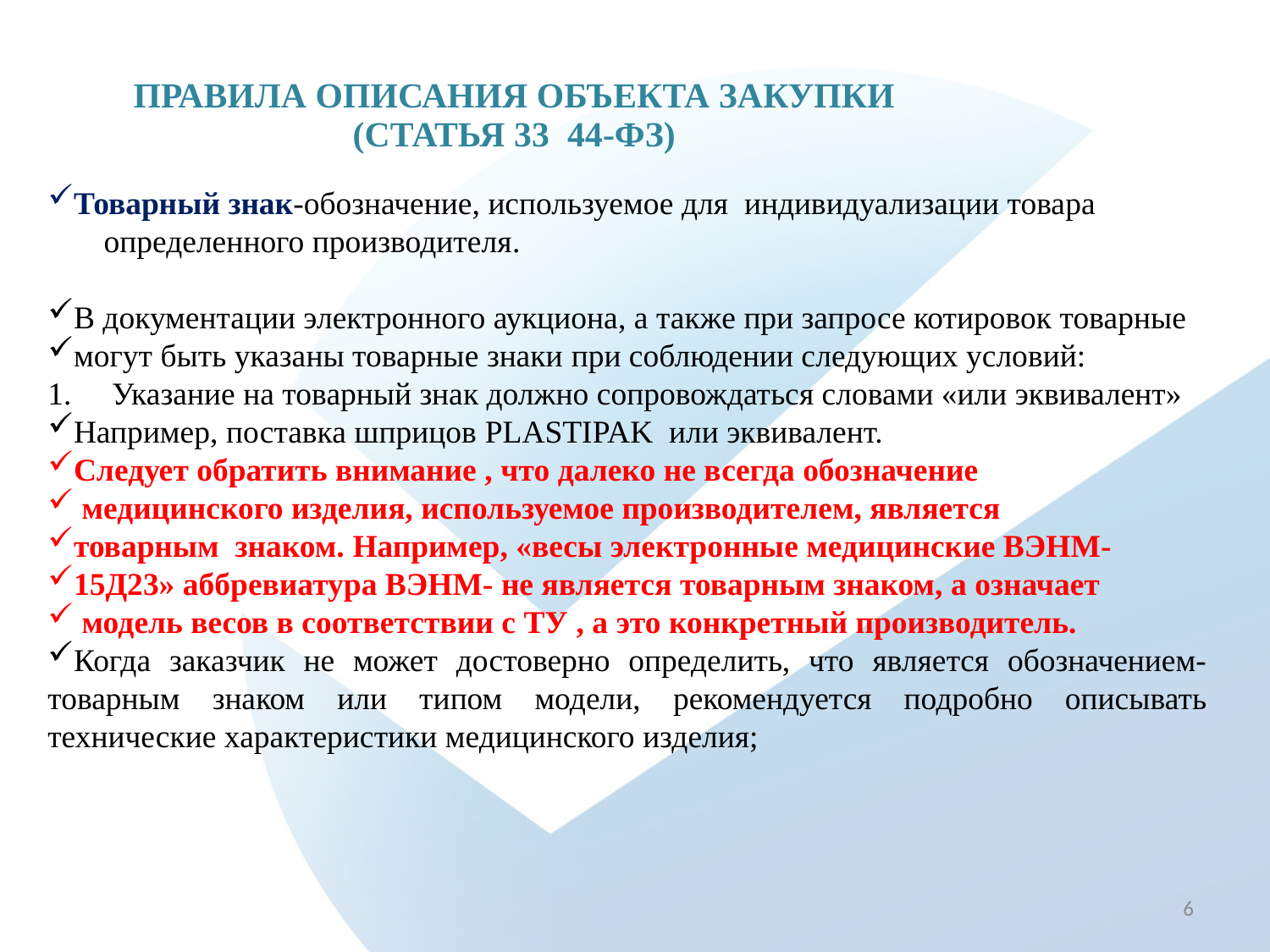

# Правила описания объекта закупки (статья 33  44-ФЗ)
Товарный знак-обозначение, используемое для  индивидуализации товара
       определенного производителя.

В документации электронного аукциона, а также при запросе котировок товарные
могут быть указаны товарные знаки при соблюдении следующих условий:
1.     Указание на товарный знак должно сопровождаться словами «или эквивалент»
Например, поставка шприцов PLASTIPAK  или эквивалент.
Следует обратить внимание , что далеко не всегда обозначение
 медицинского изделия, используемое производителем, является
товарным  знаком. Например, «весы электронные медицинские ВЭНМ-
15Д23» аббревиатура ВЭНМ- не является товарным знаком, а означает
 модель весов в соответствии с ТУ , а это конкретный производитель.
Когда заказчик не может достоверно определить, что является обозначением- товарным знаком или типом модели, рекомендуется подробно описывать технические характеристики медицинского изделия;

6